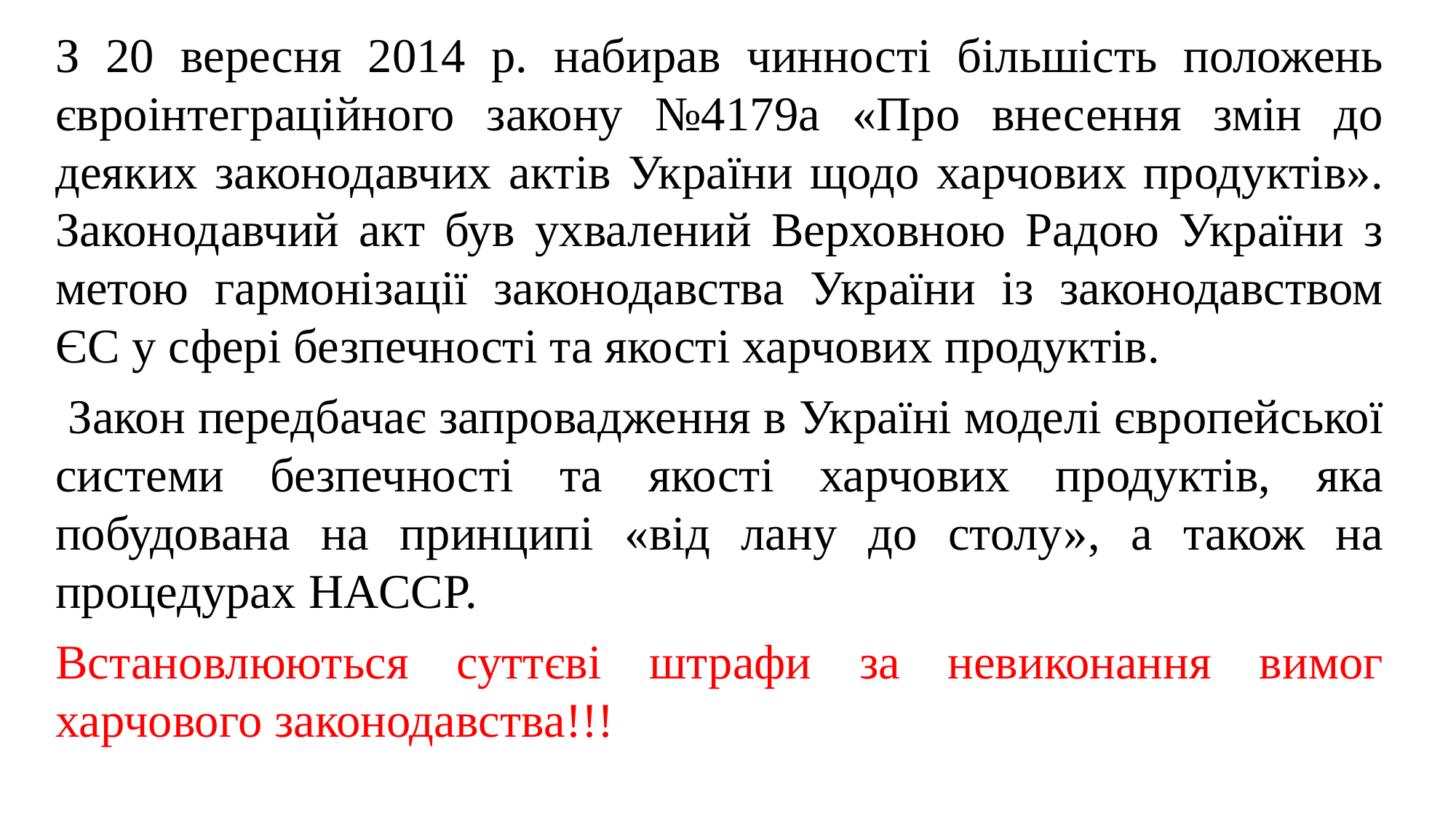

З 20 вересня 2014 р. набирав чинності більшість положень євроінтеграційного закону №4179а «Про внесення змін до деяких законодавчих актів України щодо харчових продуктів». Законодавчий акт був ухвалений Верховною Радою України з метою гармонізації законодавства України із законодавством ЄС у сфері безпечності та якості харчових продуктів.
 Закон передбачає запровадження в Україні моделі європейської системи безпечності та якості харчових продуктів, яка побудована на принципі «від лану до столу», а також на процедурах HACCP.
Встановлюються суттєві штрафи за невиконання вимог харчового законодавства!!!